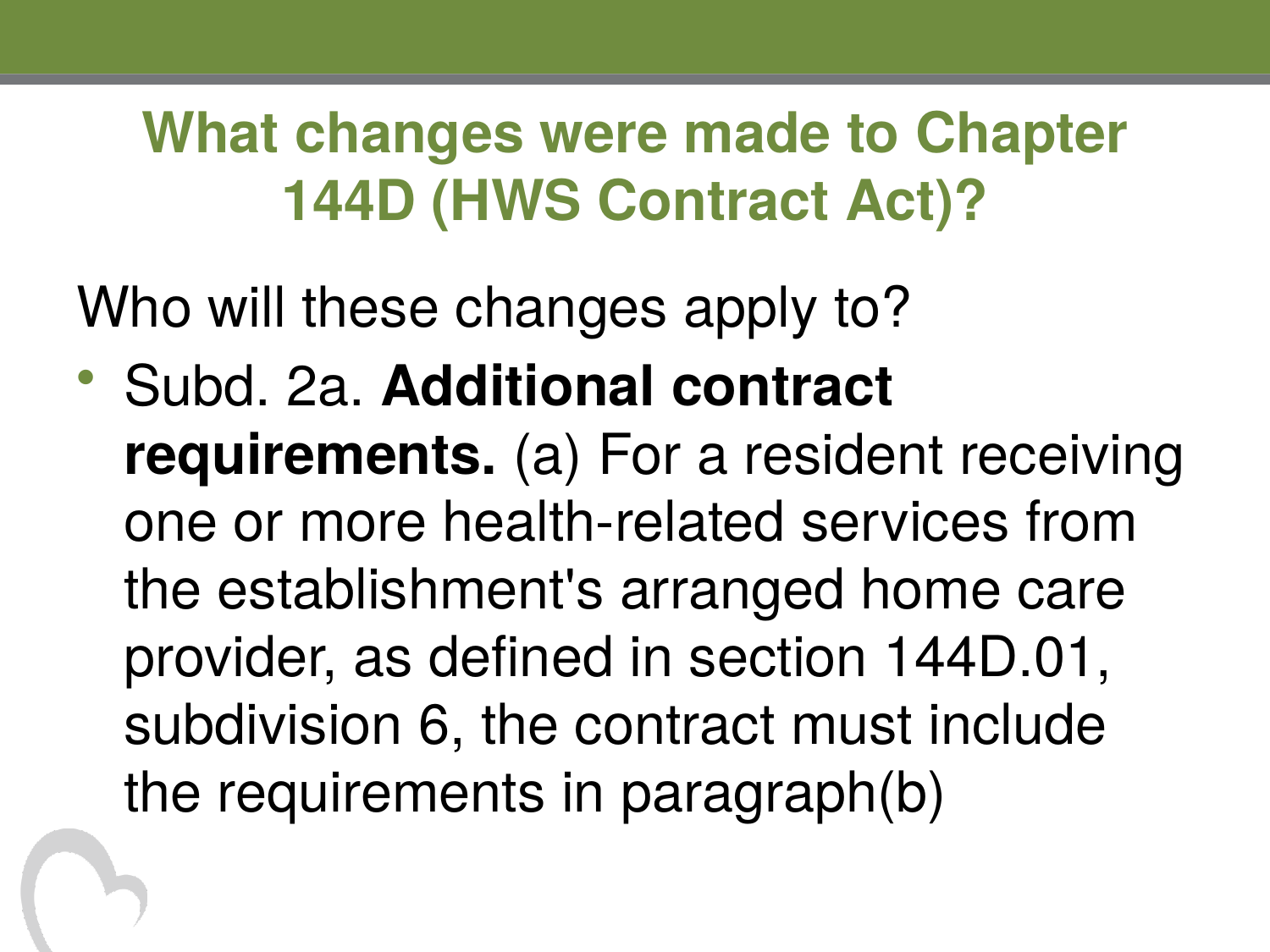

# What changes were made to Chapter 144D (HWS Contract Act)?
Who will these changes apply to?
Subd. 2a. Additional contract requirements. (a) For a resident receiving one or more health-related services from the establishment's arranged home care provider, as defined in section 144D.01, subdivision 6, the contract must include the requirements in paragraph(b)